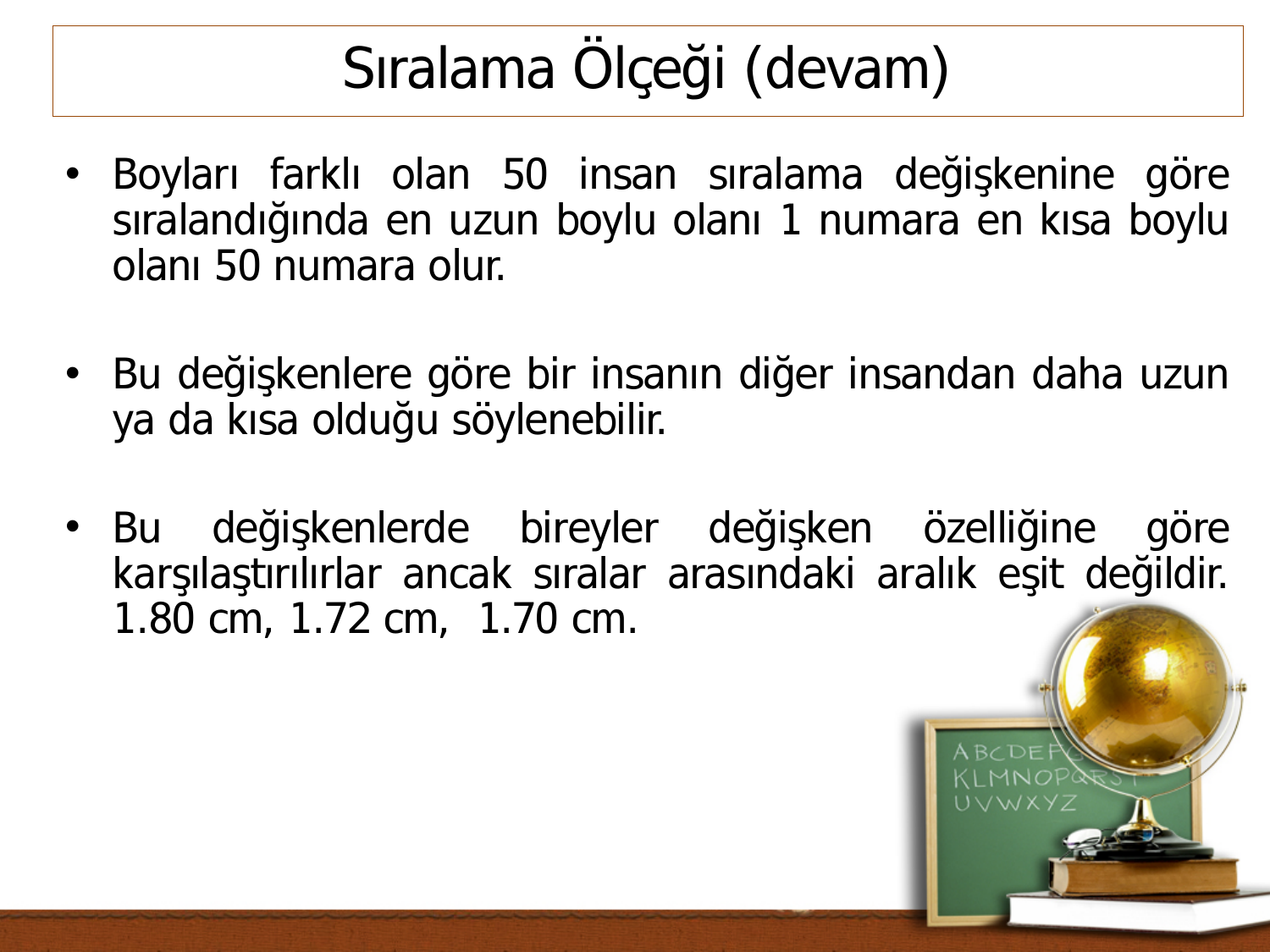

Sıralama Ölçeği (devam)
Boyları farklı olan 50 insan sıralama değişkenine göre sıralandığında en uzun boylu olanı 1 numara en kısa boylu olanı 50 numara olur.

Bu değişkenlere göre bir insanın diğer insandan daha uzun ya da kısa olduğu söylenebilir.

Bu değişkenlerde bireyler değişken özelliğine göre karşılaştırılırlar ancak sıralar arasındaki aralık eşit değildir. 1.80 cm, 1.72 cm,  1.70 cm.